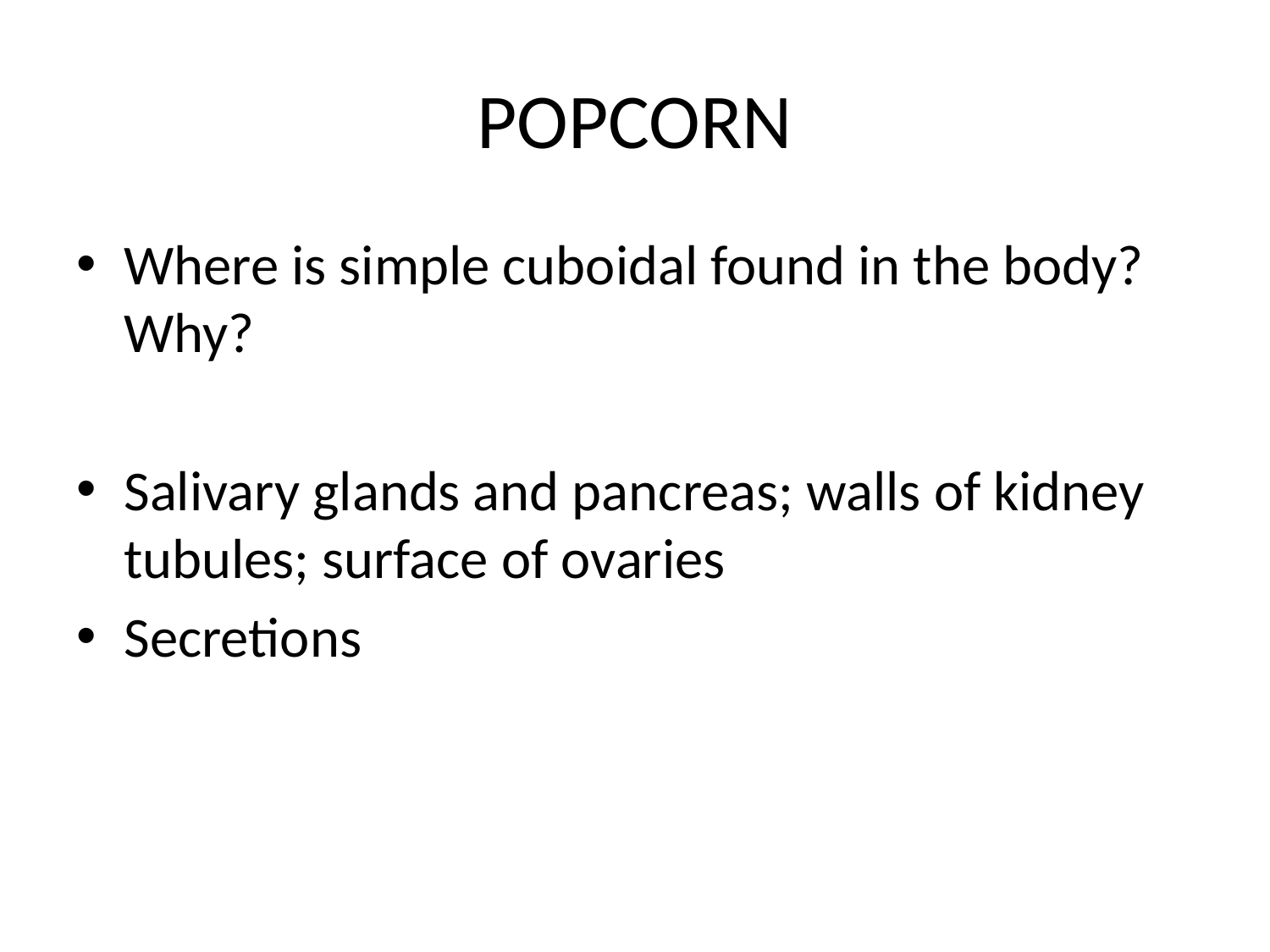

# POPCORN
Where is simple cuboidal found in the body? Why?

Salivary glands and pancreas; walls of kidney tubules; surface of ovaries
Secretions